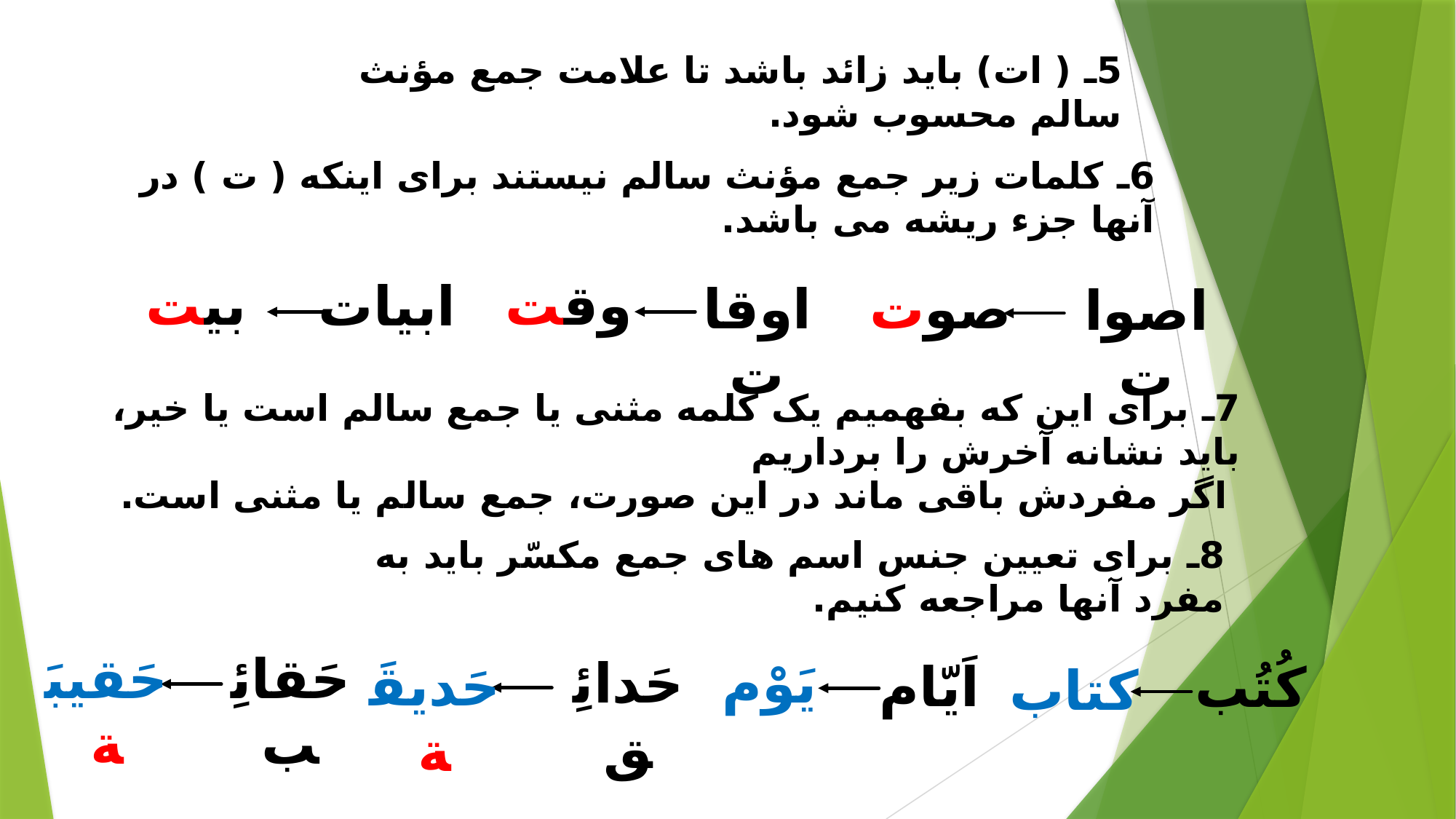

5ـ ( ات) باید زائد باشد تا علامت جمع مؤنث سالم محسوب شود.
6ـ کلمات زیر جمع مؤنث سالم نیستند برای اینکه ( ت ) در آنها جزء ریشه می باشد.
بیت
وقت
ابیات
اوقات
صوت
اصوات
7ـ برای این که بفهمیم یک کلمه مثنی یا جمع سالم است یا خیر، باید نشانه آخرش را برداریم
 اگر مفردش باقی ماند در این صورت، جمع سالم یا مثنی است.
8ـ برای تعیین جنس اسم های جمع مکسّر باید به مفرد آنها مراجعه کنیم.
حَقیبَة
حَقائِب
حَدائِق
یَوْم
حَدیقَة
اَیّام
کُتُب
کتاب